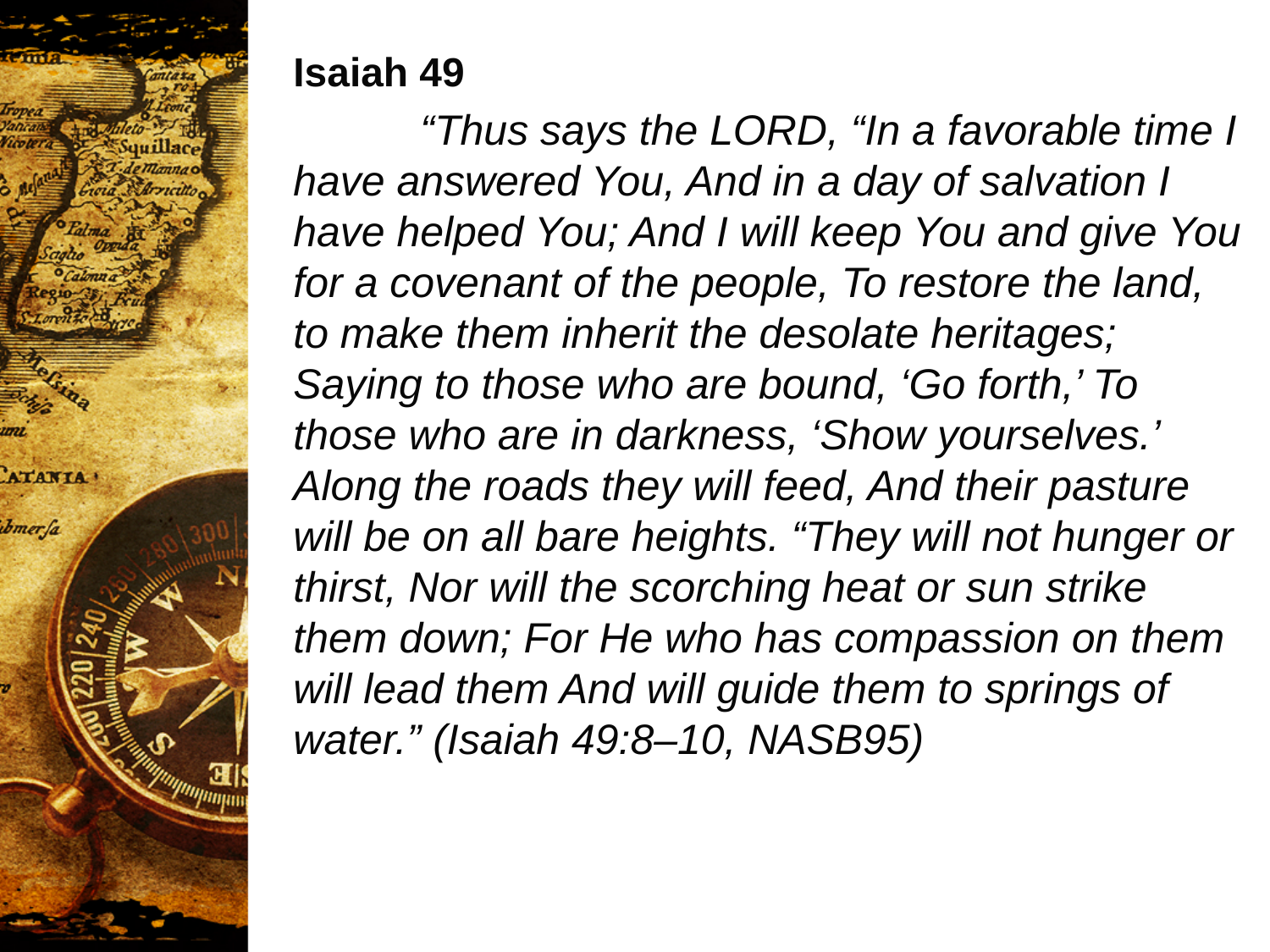

Isaiah 49
	“Thus says the LORD, “In a favorable time I have answered You, And in a day of salvation I have helped You; And I will keep You and give You for a covenant of the people, To restore the land, to make them inherit the desolate heritages; Saying to those who are bound, ‘Go forth,’ To those who are in darkness, ‘Show yourselves.’ 	Along the roads they will feed, And their pasture will be on all bare heights. “They will not hunger or thirst, Nor will the scorching heat or sun strike them down; For He who has compassion on them will lead them And will guide them to springs of water.” (Isaiah 49:8–10, NASB95)